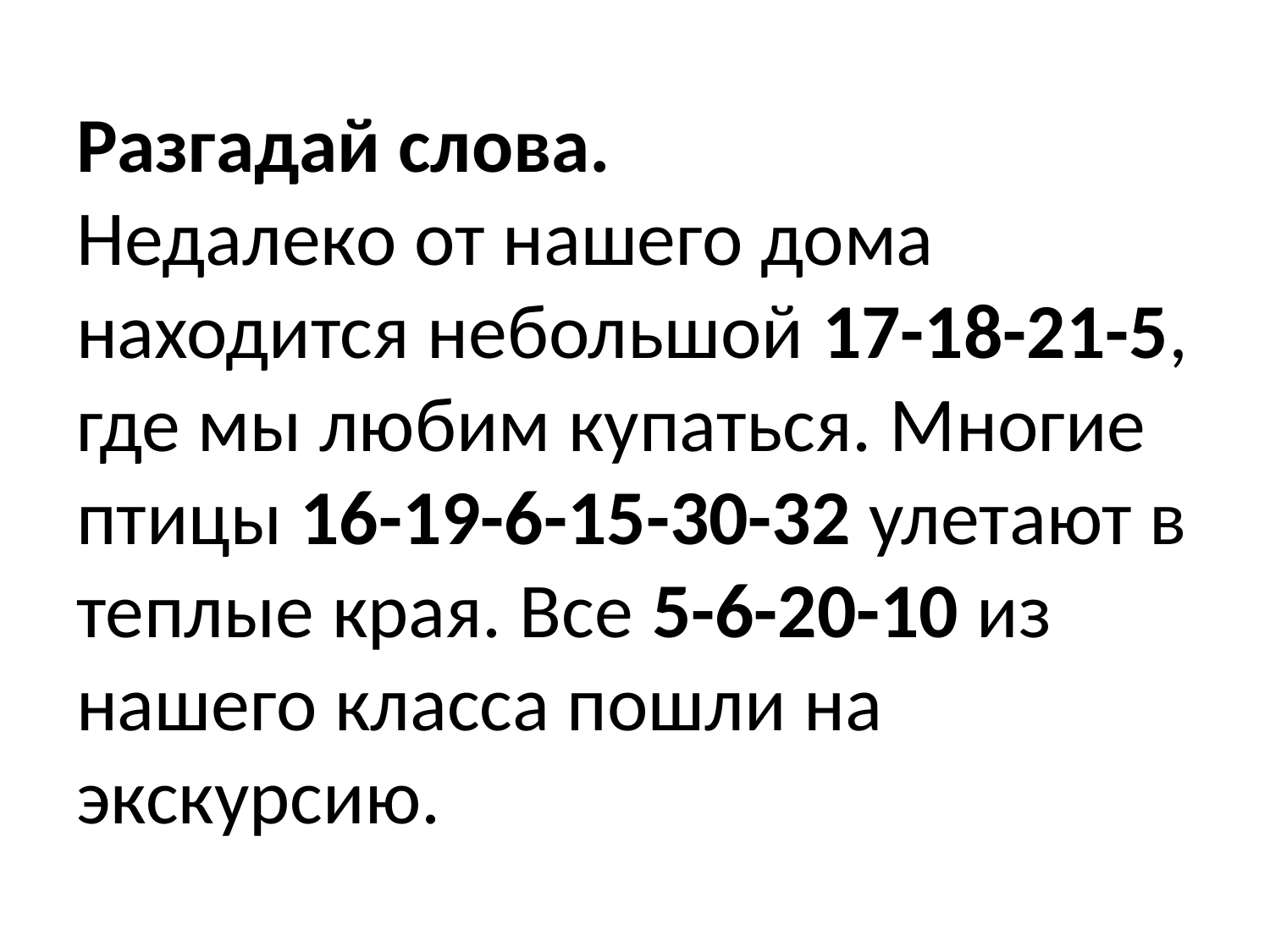

# Разгадай слова. Недалеко от нашего дома находится небольшой 17-18-21-5, где мы любим купаться. Многие птицы 16-19-6-15-30-32 улетают в теплые края. Все 5-6-20-10 из нашего класса пошли на экскурсию.